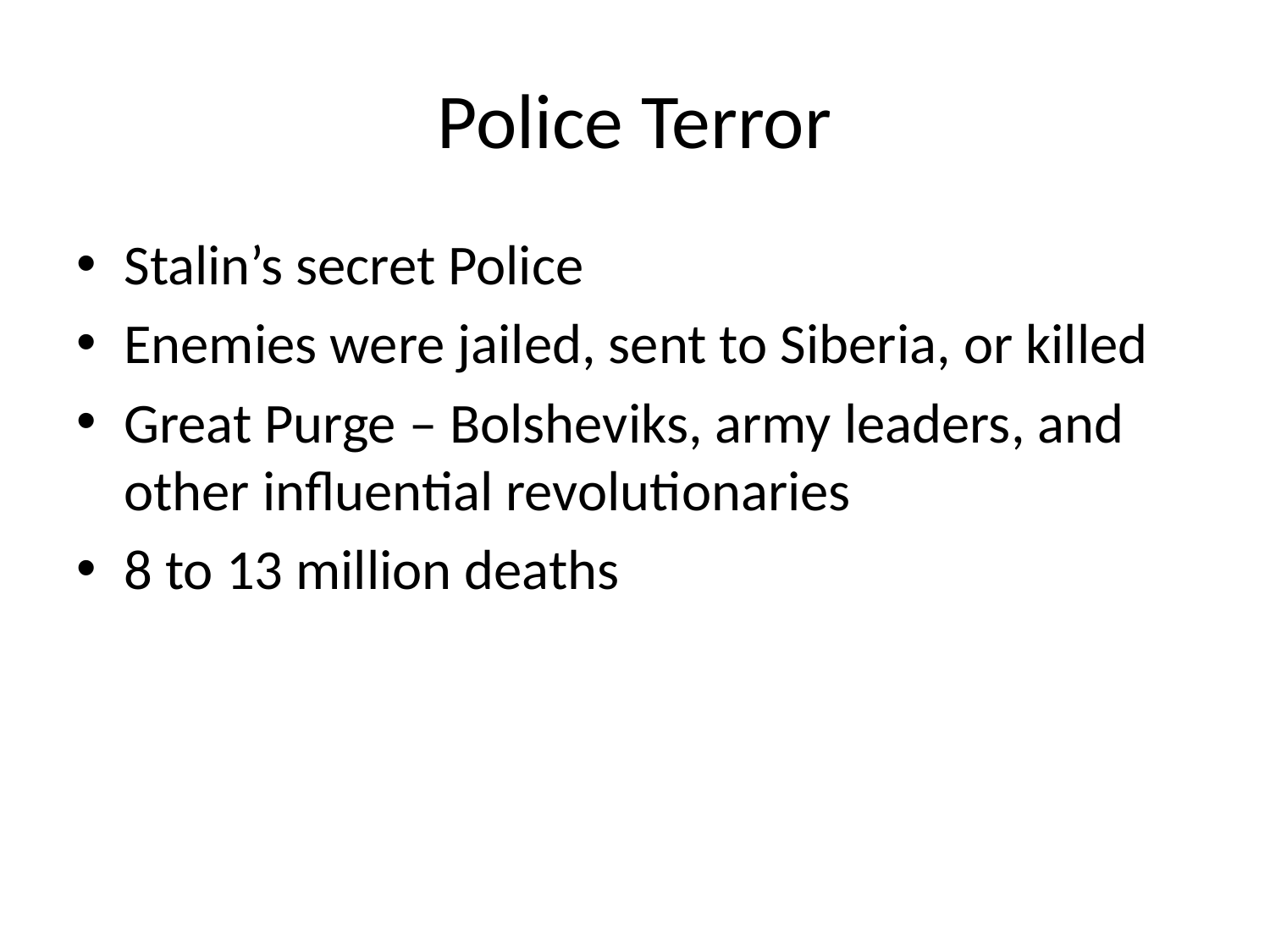

# Police Terror
Stalin’s secret Police
Enemies were jailed, sent to Siberia, or killed
Great Purge – Bolsheviks, army leaders, and other influential revolutionaries
8 to 13 million deaths